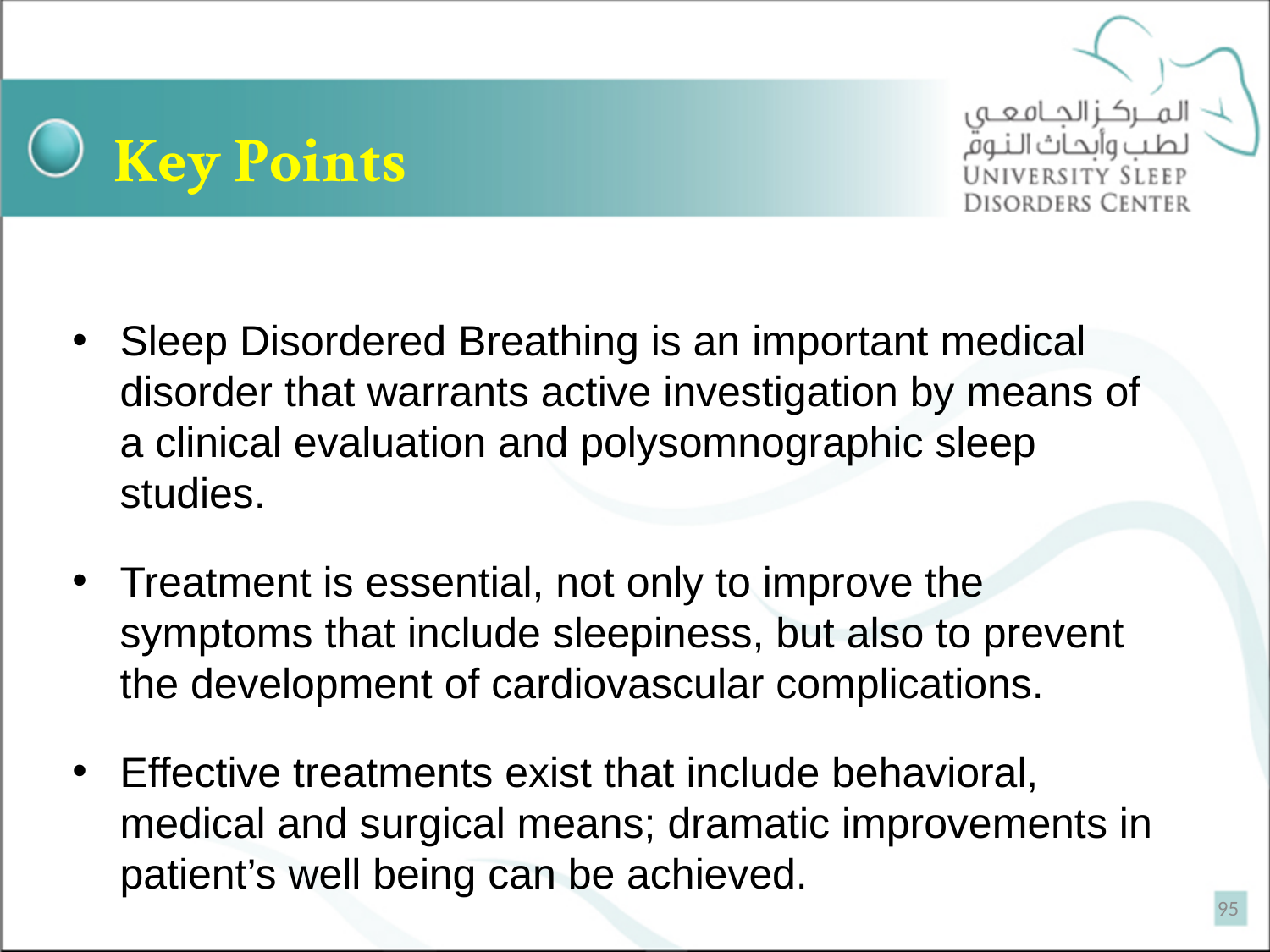

Key Points
Sleep Disordered Breathing is an important medical disorder that warrants active investigation by means of a clinical evaluation and polysomnographic sleep studies.

Treatment is essential, not only to improve the symptoms that include sleepiness, but also to prevent the development of cardiovascular complications.

Effective treatments exist that include behavioral, medical and surgical means; dramatic improvements in patient’s well being can be achieved.
95